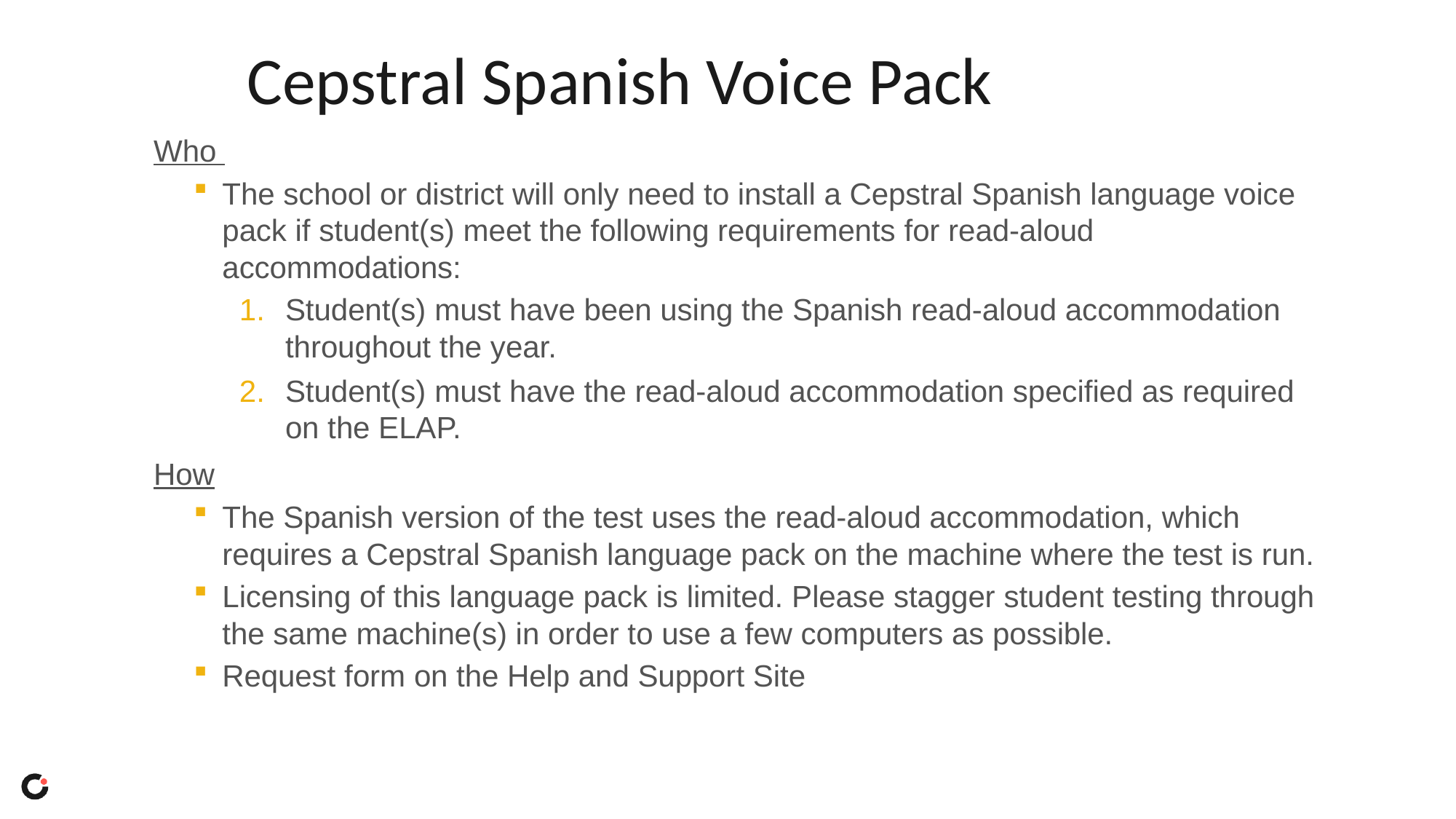

Cepstral Spanish Voice Pack
Who
The school or district will only need to install a Cepstral Spanish language voice pack if student(s) meet the following requirements for read-aloud accommodations:
Student(s) must have been using the Spanish read-aloud accommodation throughout the year.
Student(s) must have the read-aloud accommodation specified as required on the ELAP.
How
The Spanish version of the test uses the read-aloud accommodation, which requires a Cepstral Spanish language pack on the machine where the test is run.
Licensing of this language pack is limited. Please stagger student testing through the same machine(s) in order to use a few computers as possible.
Request form on the Help and Support Site